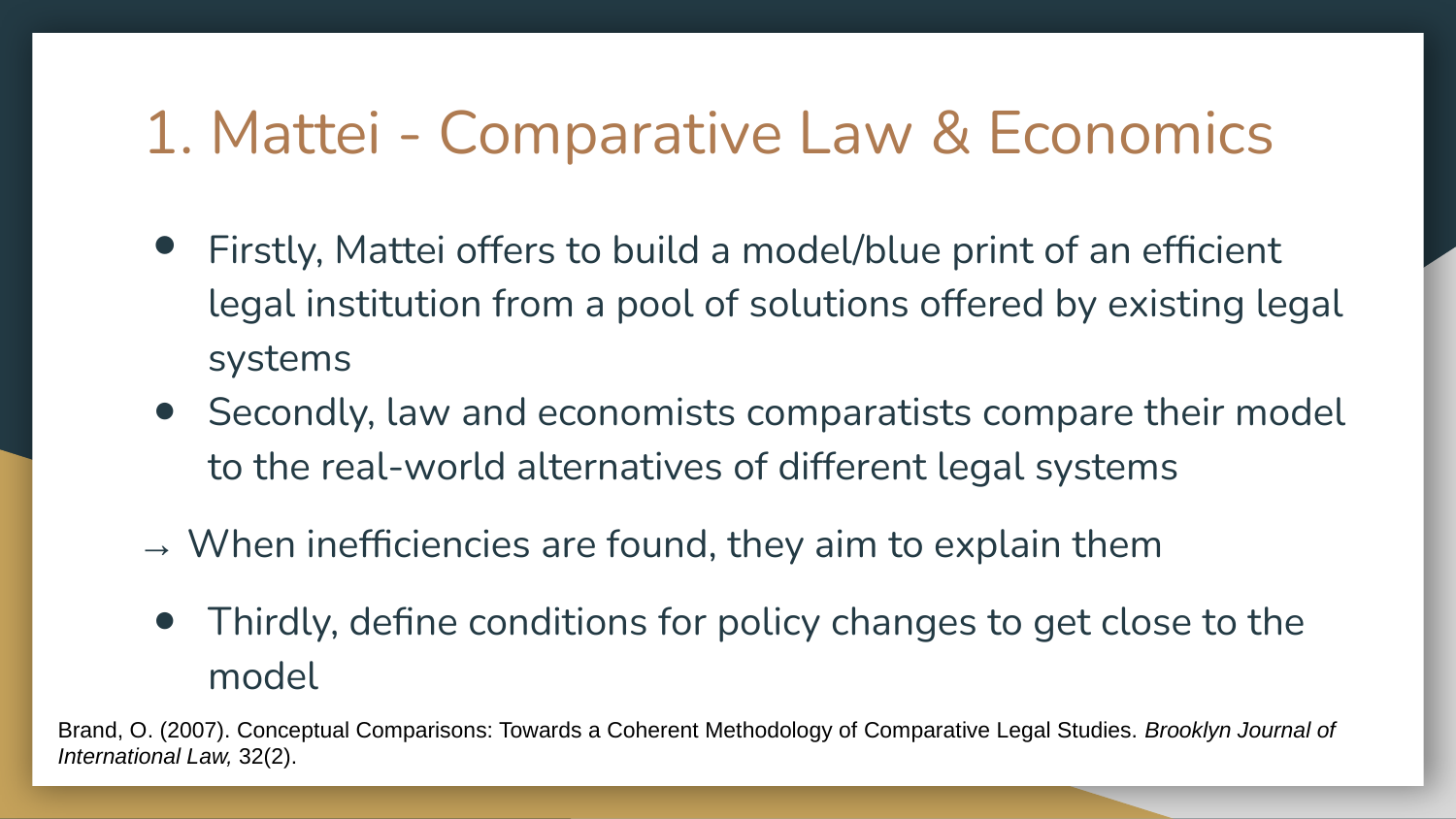

# Mattei - Comparative Law & Economics
Firstly, Mattei offers to build a model/blue print of an efficient legal institution from a pool of solutions offered by existing legal systems
Secondly, law and economists comparatists compare their model to the real-world alternatives of different legal systems
→ When inefficiencies are found, they aim to explain them
Thirdly, define conditions for policy changes to get close to the model
Brand, O. (2007). Conceptual Comparisons: Towards a Coherent Methodology of Comparative Legal Studies. Brooklyn Journal of International Law, 32(2).